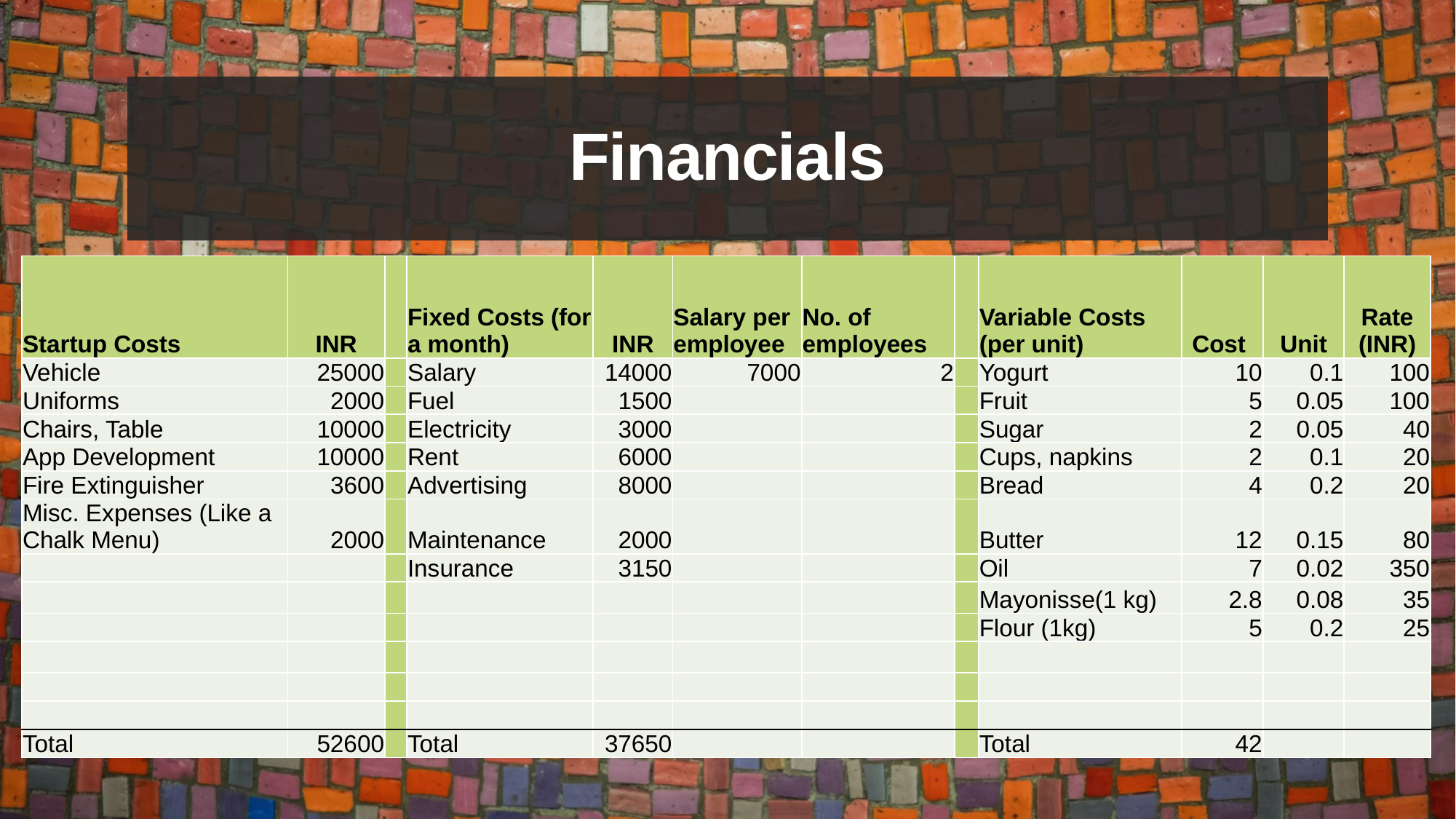

# Financials
| Startup Costs | INR |  | Fixed Costs (for a month) | INR | Salary per employee | No. of employees |  | Variable Costs (per unit) | Cost | Unit | Rate (INR) |
| --- | --- | --- | --- | --- | --- | --- | --- | --- | --- | --- | --- |
| Vehicle | 25000 |  | Salary | 14000 | 7000 | 2 |  | Yogurt | 10 | 0.1 | 100 |
| Uniforms | 2000 |  | Fuel | 1500 |  |  |  | Fruit | 5 | 0.05 | 100 |
| Chairs, Table | 10000 |  | Electricity | 3000 |  |  |  | Sugar | 2 | 0.05 | 40 |
| App Development | 10000 |  | Rent | 6000 |  |  |  | Cups, napkins | 2 | 0.1 | 20 |
| Fire Extinguisher | 3600 |  | Advertising | 8000 |  |  |  | Bread | 4 | 0.2 | 20 |
| Misc. Expenses (Like a Chalk Menu) | 2000 |  | Maintenance | 2000 |  |  |  | Butter | 12 | 0.15 | 80 |
|  |  |  | Insurance | 3150 |  |  |  | Oil | 7 | 0.02 | 350 |
|  |  |  |  |  |  |  |  | Mayonisse(1 kg) | 2.8 | 0.08 | 35 |
|  |  |  |  |  |  |  |  | Flour (1kg) | 5 | 0.2 | 25 |
|  |  |  |  |  |  |  |  |  |  |  |  |
|  |  |  |  |  |  |  |  |  |  |  |  |
|  |  |  |  |  |  |  |  |  |  |  |  |
| Total | 52600 |  | Total | 37650 |  |  |  | Total | 42 |  |  |